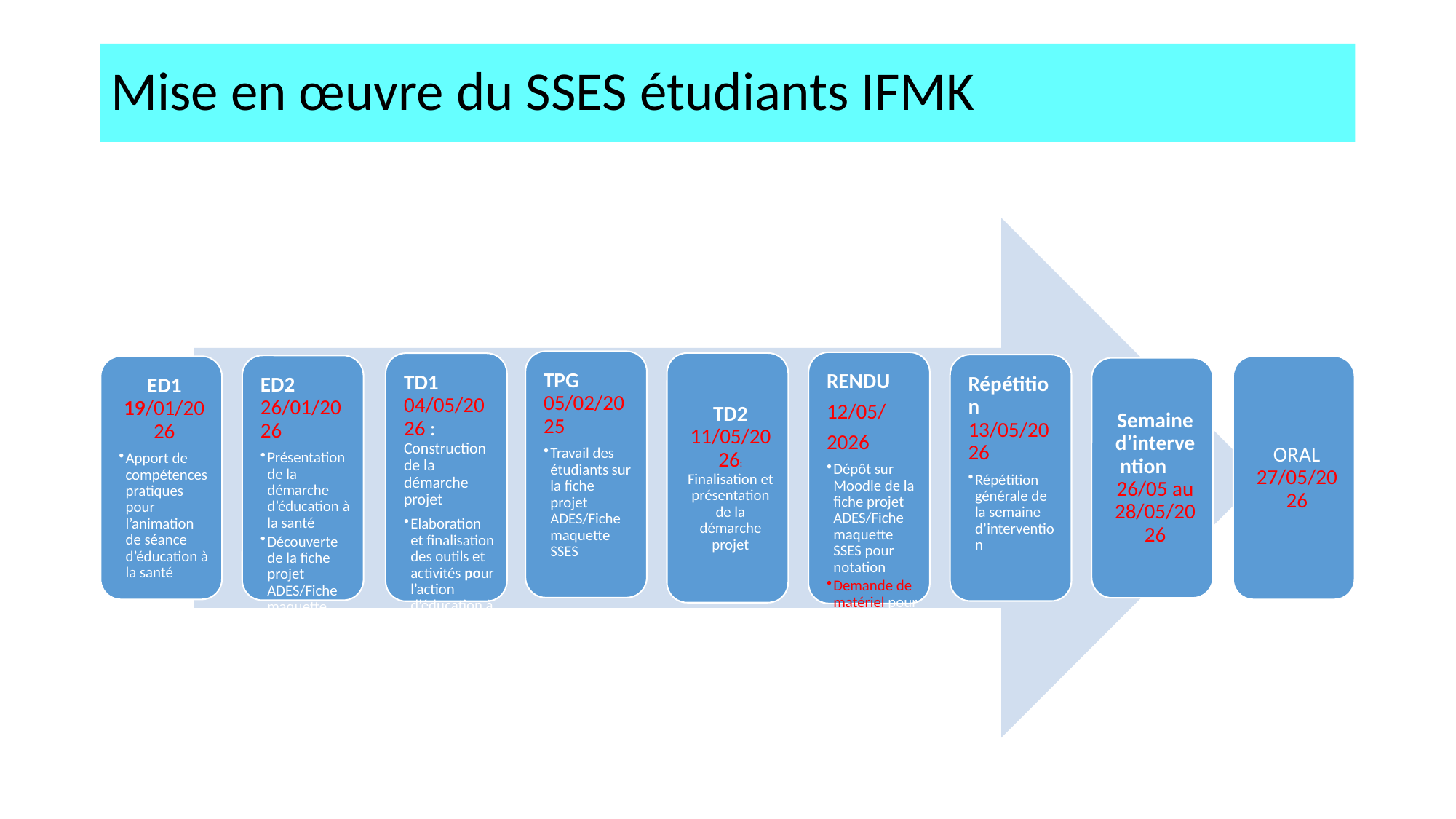

# Mise en œuvre du SSES étudiants IFMK
ED1 19/01/2026
Apport de compétences pratiques pour l’animation de séance d’éducation à la santé
ED2 26/01/2026
Présentation de la démarche d’éducation à la santé
Découverte de la fiche projet ADES/Fiche maquette SSES
Préparation de l’action d’éducation
TPG 05/02/2025
Travail des étudiants sur la fiche projet ADES/Fiche maquette SSES
TD1 04/05/2026 : Construction de la démarche projet
Elaboration et finalisation des outils et activités pour l’action d’éducation à la santé
TD2 11/05/2026: Finalisation et présentation de la démarche projet
RENDU
12/05/
2026
Dépôt sur Moodle de la fiche projet ADES/Fiche maquette SSES pour notation
Demande de matériel pour l’intervention (papeterie + reprographie)
Répétition  13/05/2026
Répétition générale de la semaine d’intervention
Semaine d’intervention      26/05 au 28/05/2026
ORAL 27/05/2026